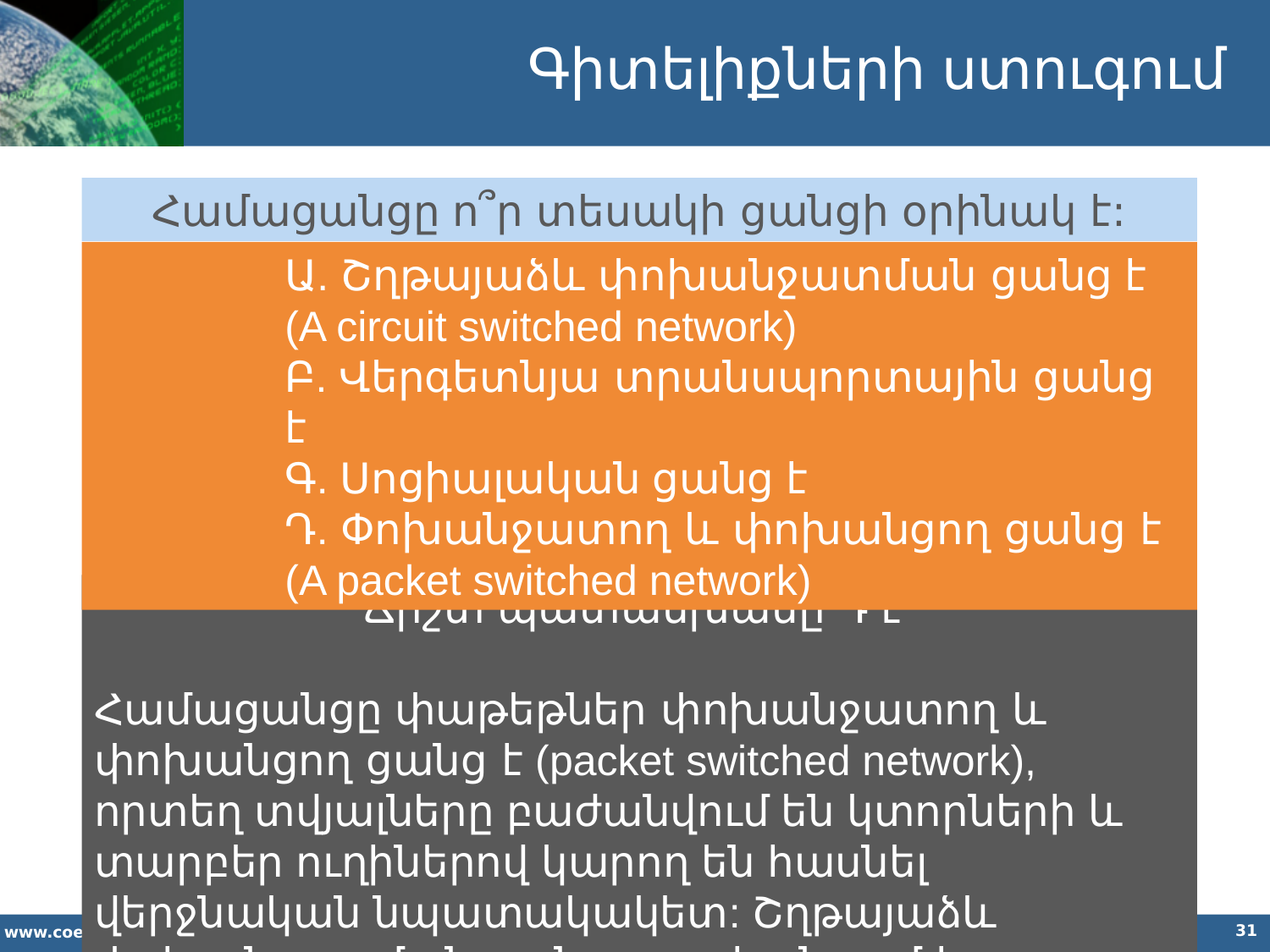

Գիտելիքների ստուգում
Համացանցը ո՞ր տեսակի ցանցի օրինակ է:
Ա. Շղթայաձև փոխանջատման ցանց է (A circuit switched network)
Բ. Վերգետնյա տրանսպորտային ցանց է
Գ. Սոցիալական ցանց է
Դ. Փոխանջատող և փոխանցող ցանց է (A packet switched network)
Ճիշտ պատասխանը Դ է

Համացանցը փաթեթներ փոխանջատող և փոխանցող ցանց է (packet switched network), որտեղ տվյալները բաժանվում են կտորների և տարբեր ուղիներով կարող են հասնել վերջնական նպատակակետ: Շղթայաձև փոխանջատման ցանցը պահանջում է տվյալների  շարունակական հոսք: